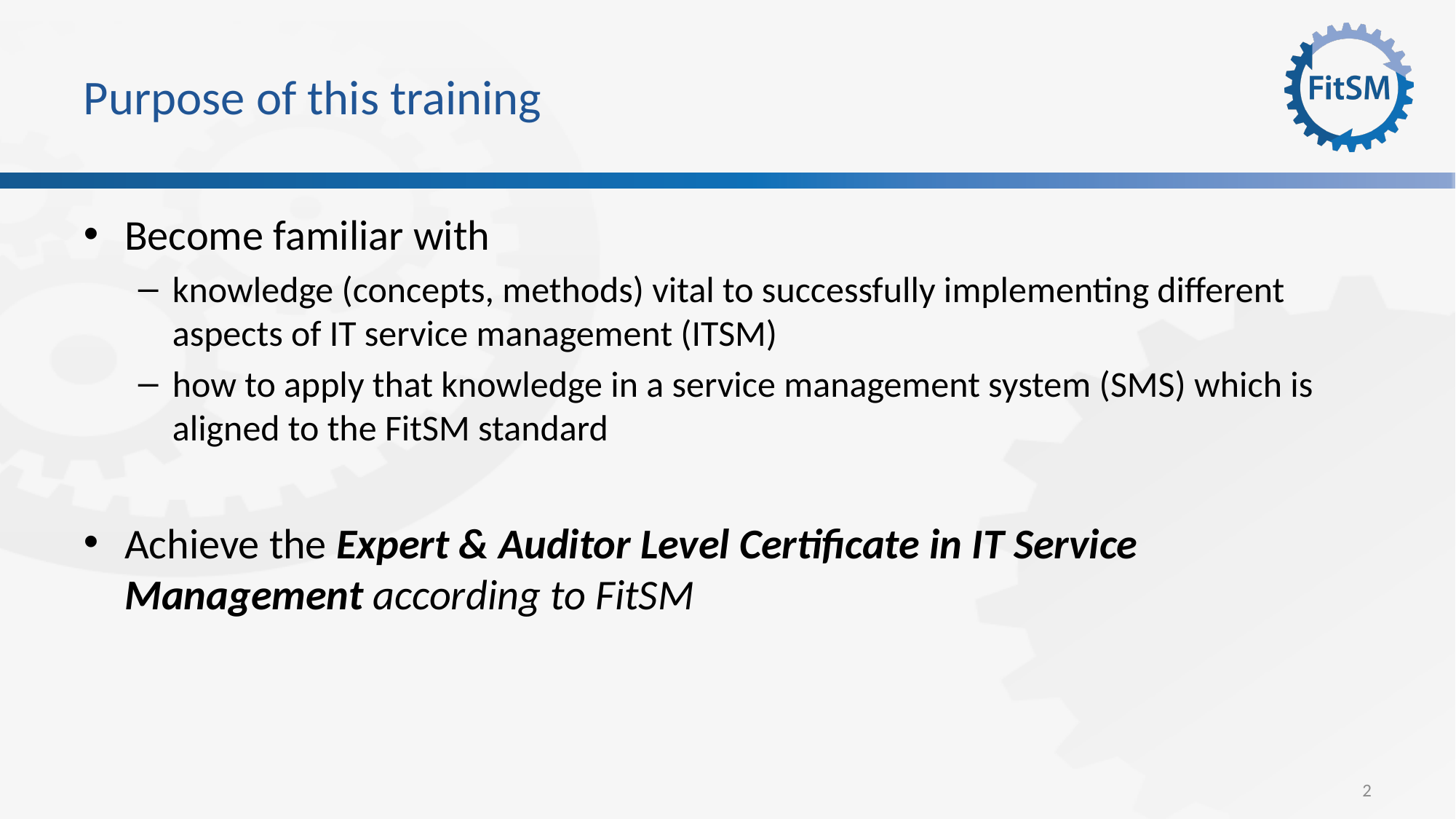

# Purpose of this training
Become familiar with
knowledge (concepts, methods) vital to successfully implementing different aspects of IT service management (ITSM)
how to apply that knowledge in a service management system (SMS) which is aligned to the FitSM standard

Achieve the Expert & Auditor Level Certificate in IT Service Management according to FitSM
2